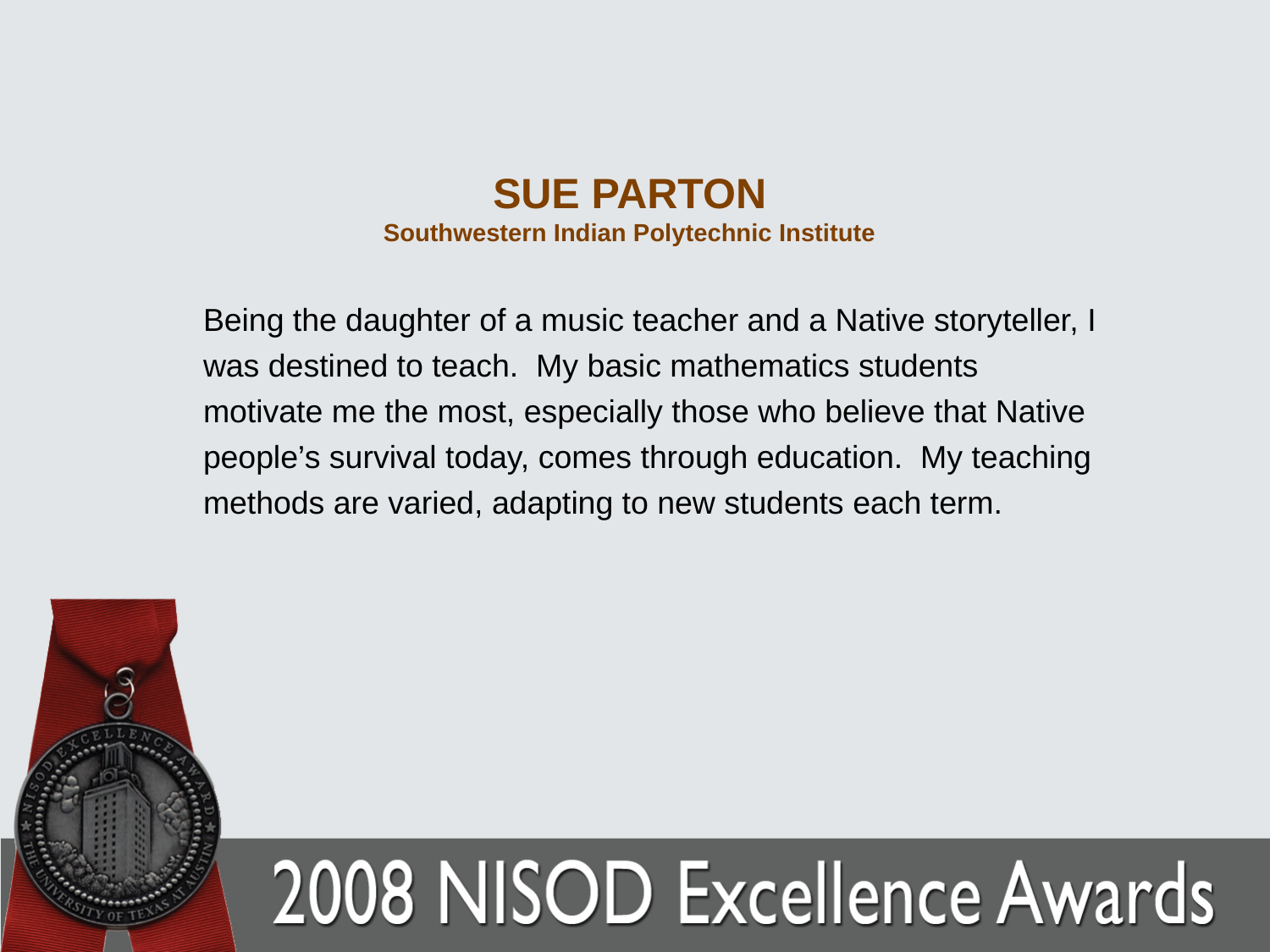

# SUE PARTON Southwestern Indian Polytechnic Institute
Being the daughter of a music teacher and a Native storyteller, I was destined to teach.  My basic mathematics students motivate me the most, especially those who believe that Native people’s survival today, comes through education.  My teaching methods are varied, adapting to new students each term.